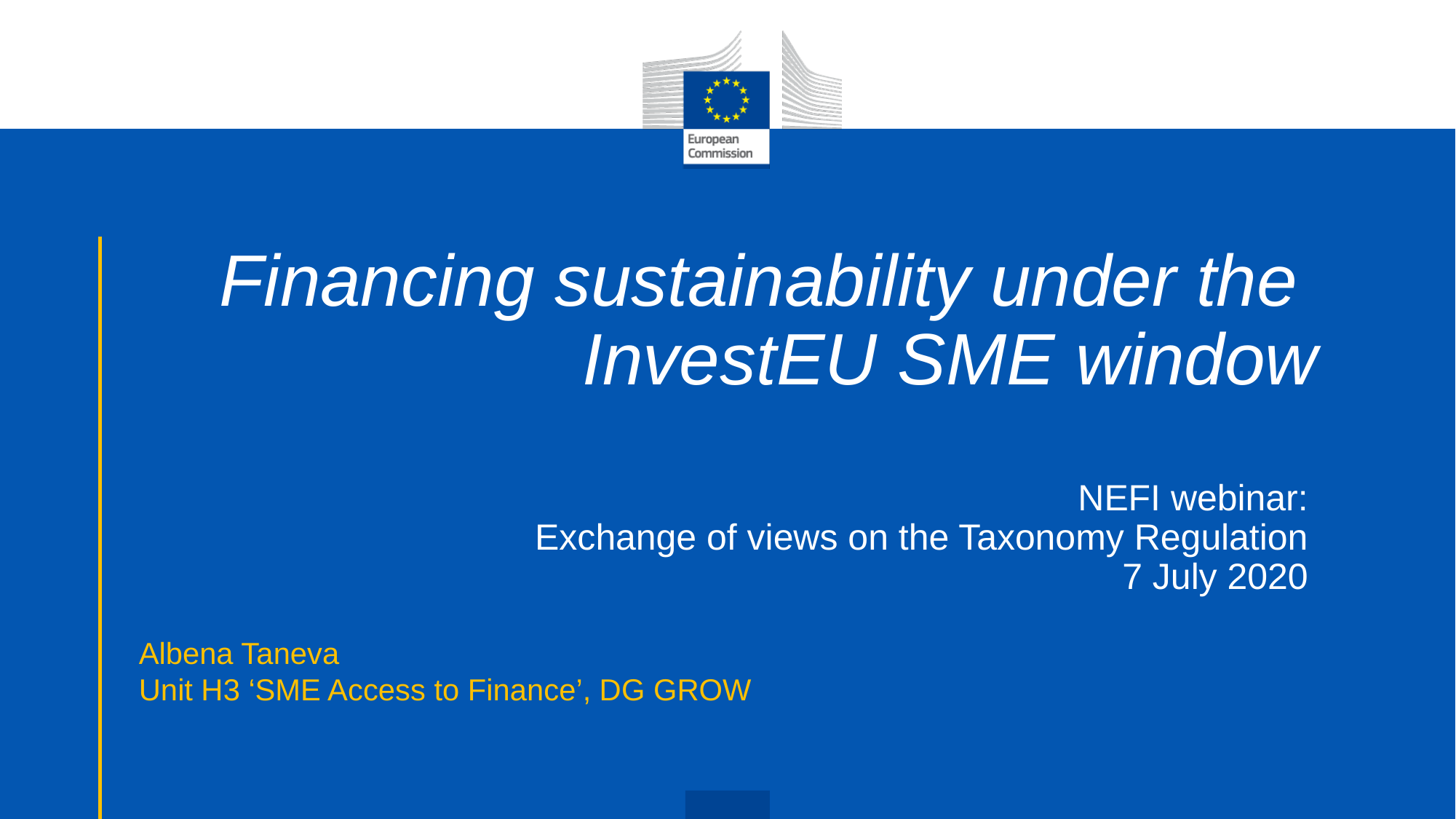

# Financing sustainability under the InvestEU SME window NEFI webinar: Exchange of views on the Taxonomy Regulation 7 July 2020
Albena Taneva
Unit H3 ‘SME Access to Finance’, DG GROW